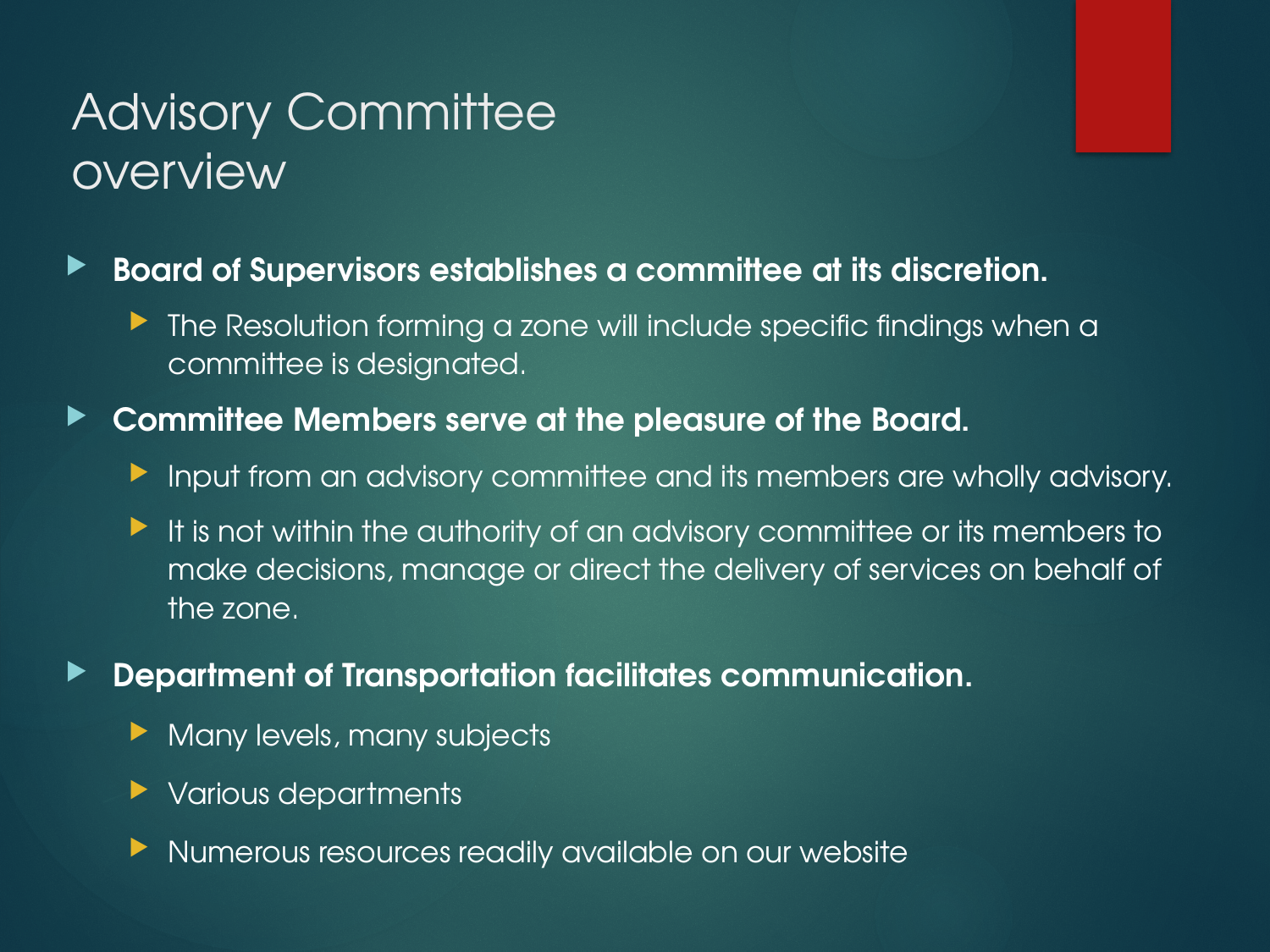

# Advisory Committee overview

Board of Supervisors establishes a committee at its discretion.
The Resolution forming a zone will include specific findings when a committee is designated.

Committee Members serve at the pleasure of the Board.
Input from an advisory committee and its members are wholly advisory.
It is not within the authority of an advisory committee or its members to make decisions, manage or direct the delivery of services on behalf of the zone.

Department of Transportation facilitates communication.
Many levels, many subjects
Various departments
Numerous resources readily available on our website